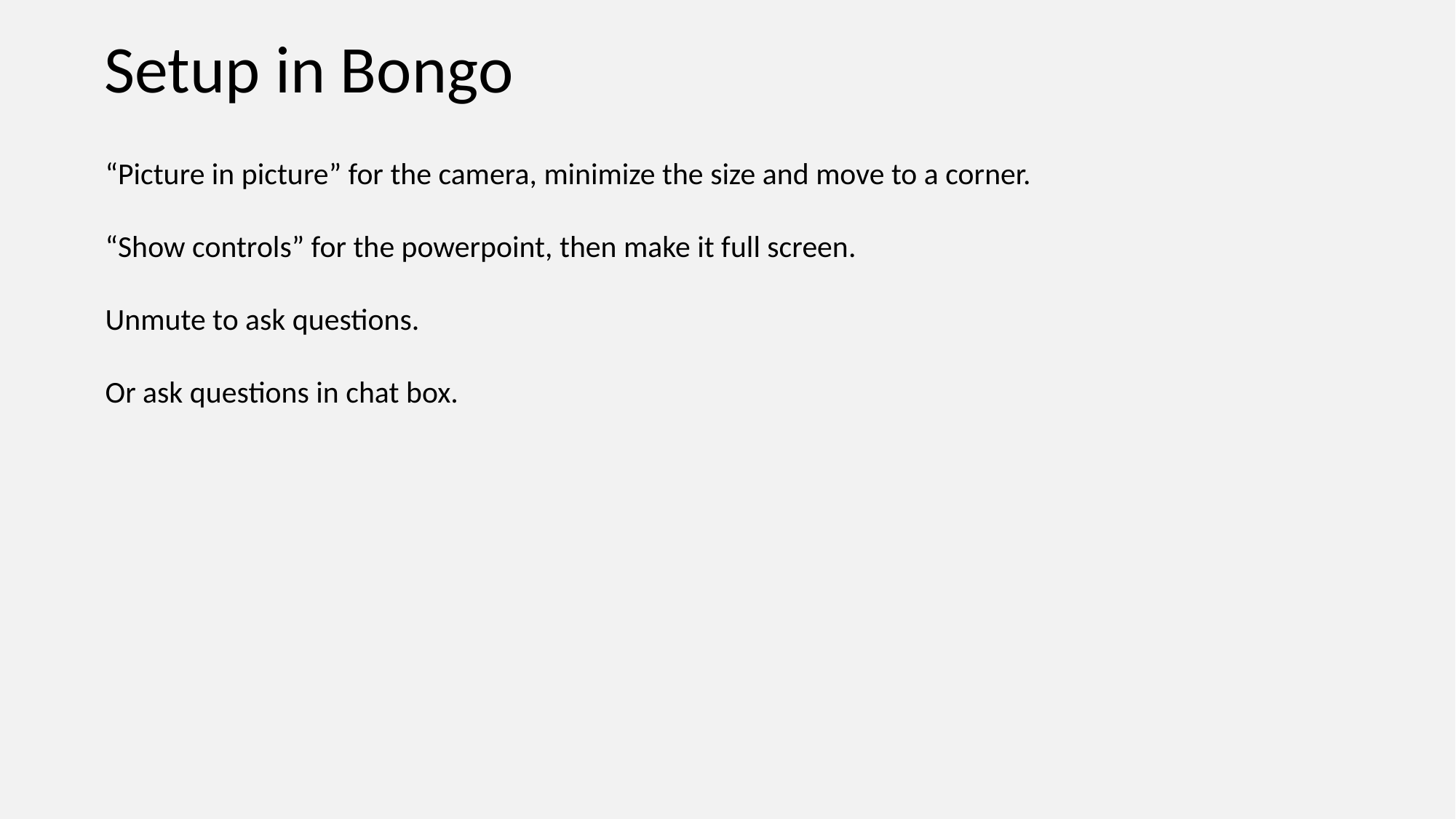

# Setup in Bongo
“Picture in picture” for the camera, minimize the size and move to a corner.

“Show controls” for the powerpoint, then make it full screen.

Unmute to ask questions.

Or ask questions in chat box.